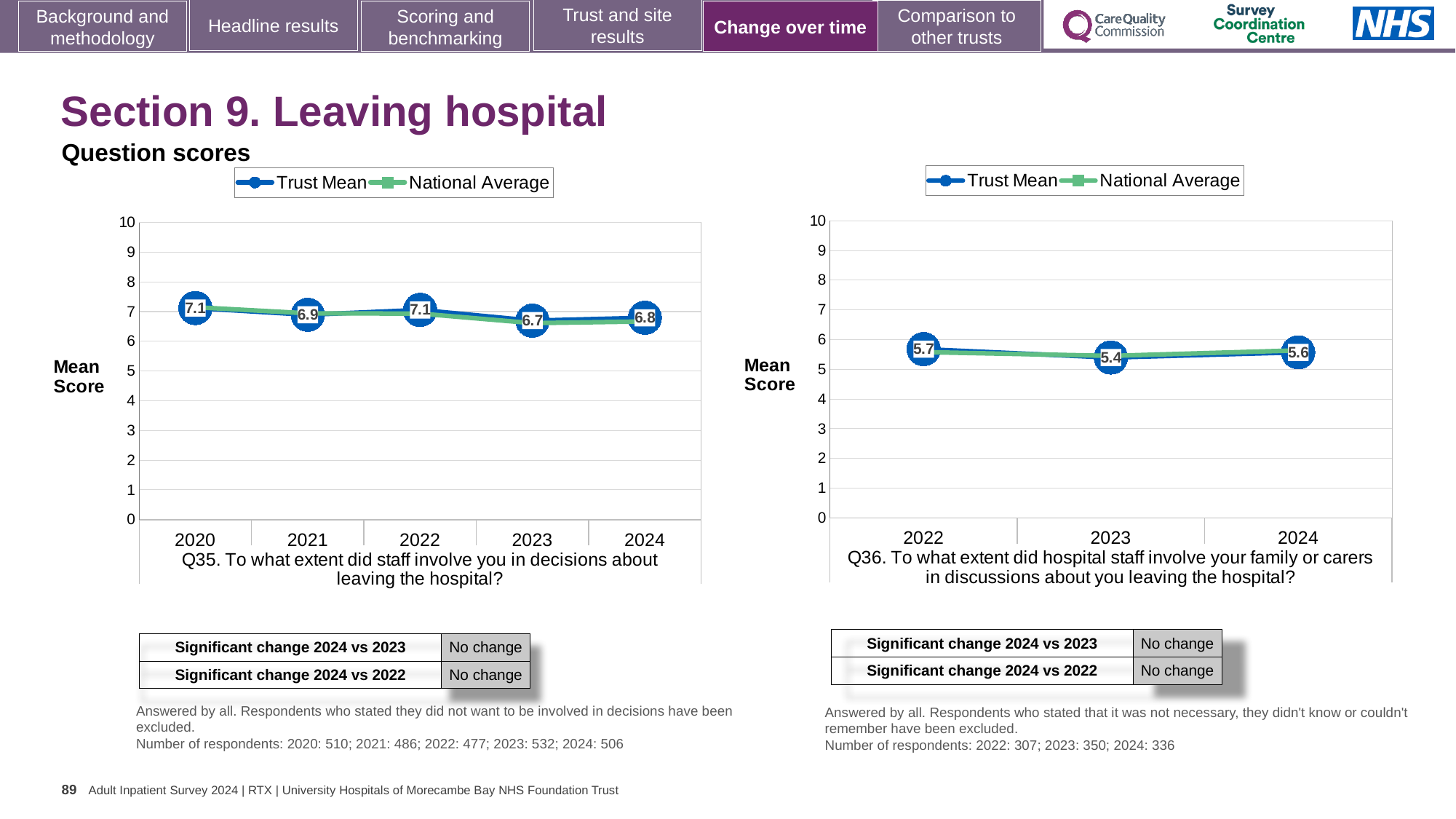

# Section 9. Leaving hospital
Question scores

### Chart

| Category | Trust Mean | National Average |
|---|---|---|
| 2022 | 5.679937978455746 | 5.580055020765087 |
| 2023 | 5.395945660178869 | 5.451676179215576 |
| 2024 | 5.572858012996464 | 5.636999691765052 |

### Chart

| Category | Trust Mean | National Average |
|---|---|---|
| 2020 | 7.119732184085444 | 7.147980493225688 |
| 2021 | 6.892593634101311 | 6.942881082282427 |
| 2022 | 7.056320765637194 | 6.934191277792261 |
| 2023 | 6.69640564346976 | 6.61286261178177 |
| 2024 | 6.793186772798594 | 6.668295380326844 |
| Significant change 2024 vs 2023 | No change |
| --- | --- |
| Significant change 2024 vs 2022 | No change |
| Significant change 2024 vs 2023 | No change |
| --- | --- |
| Significant change 2024 vs 2022 | No change |
Answered by all. Respondents who stated they did not want to be involved in decisions have been excluded.
Number of respondents: 2020: 510; 2021: 486; 2022: 477; 2023: 532; 2024: 506

Answered by all. Respondents who stated that it was not necessary, they didn't know or couldn't remember have been excluded.
Number of respondents: 2022: 307; 2023: 350; 2024: 336

89